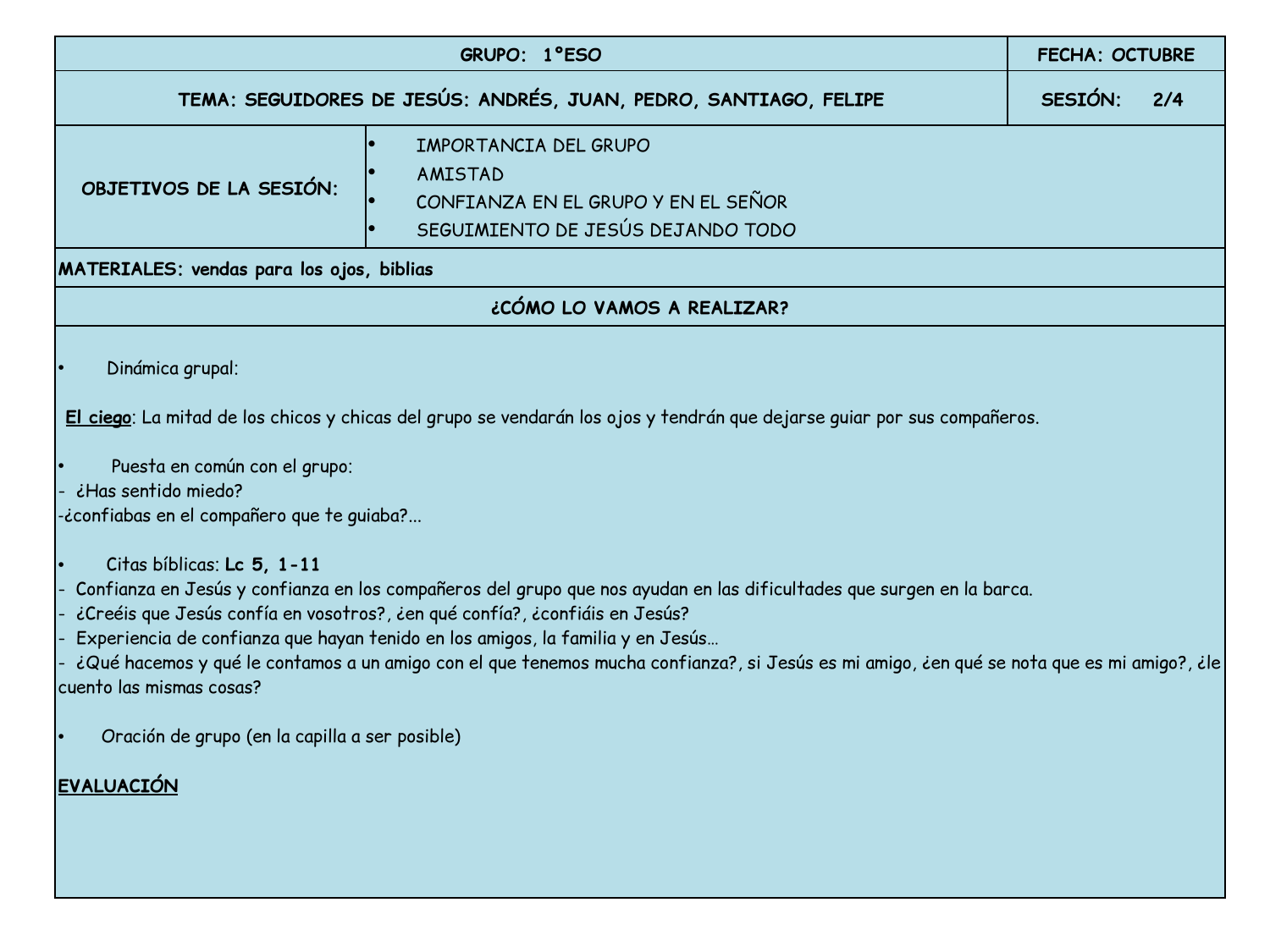

| GRUPO: 1ºESO |  | FECHA: OCTUBRE |
| --- | --- | --- |
| TEMA: SEGUIDORES DE JESÚS: ANDRÉS, JUAN, PEDRO, SANTIAGO, FELIPE |  | SESIÓN: 2/4 |
| OBJETIVOS DE LA SESIÓN: | IMPORTANCIA DEL GRUPO AMISTAD CONFIANZA EN EL GRUPO Y EN EL SEÑOR SEGUIMIENTO DE JESÚS DEJANDO TODO |  |
| MATERIALES: vendas para los ojos, biblias |  |  |
| ¿CÓMO LO VAMOS A REALIZAR? |  |  |
| Dinámica grupal: El ciego: La mitad de los chicos y chicas del grupo se vendarán los ojos y tendrán que dejarse guiar por sus compañeros. Puesta en común con el grupo: - ¿Has sentido miedo? ¿confiabas en el compañero que te guiaba?... Citas bíblicas: Lc 5, 1-11 - Confianza en Jesús y confianza en los compañeros del grupo que nos ayudan en las dificultades que surgen en la barca. - ¿Creéis que Jesús confía en vosotros?, ¿en qué confía?, ¿confiáis en Jesús? - Experiencia de confianza que hayan tenido en los amigos, la familia y en Jesús… - ¿Qué hacemos y qué le contamos a un amigo con el que tenemos mucha confianza?, si Jesús es mi amigo, ¿en qué se nota que es mi amigo?, ¿le cuento las mismas cosas? Oración de grupo (en la capilla a ser posible) EVALUACIÓN |  |  |